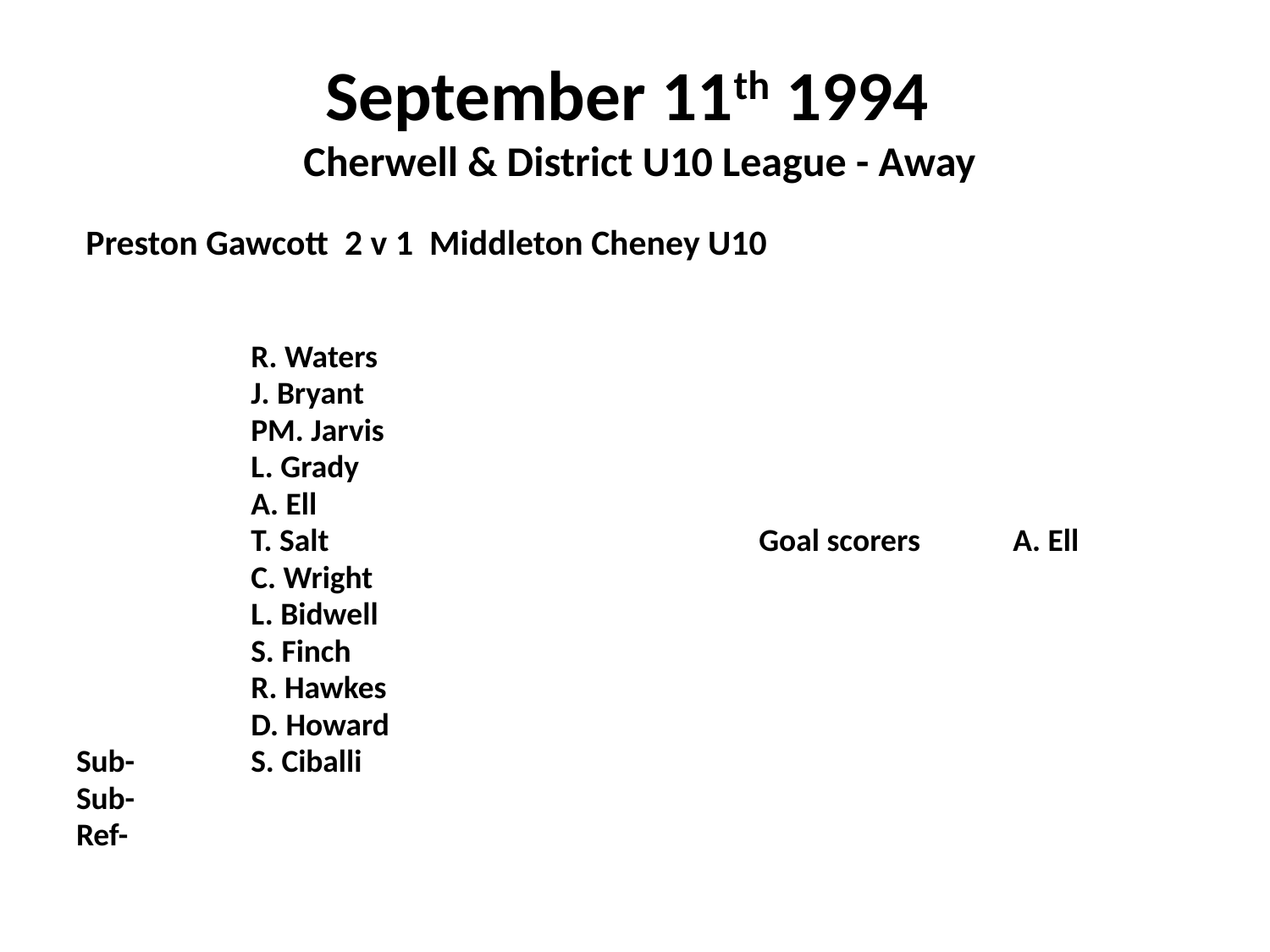

# September 11th 1994 Cherwell & District U10 League - Away
 Preston Gawcott  2 v 1  Middleton Cheney U10

		R. Waters
		J. Bryant
		PM. Jarvis
		L. Grady
		A. Ell
		T. Salt				Goal scorers	A. Ell
		C. Wright
		L. Bidwell
		S. Finch
		R. Hawkes
		D. Howard
Sub- 	S. Ciballi
Sub-
Ref-